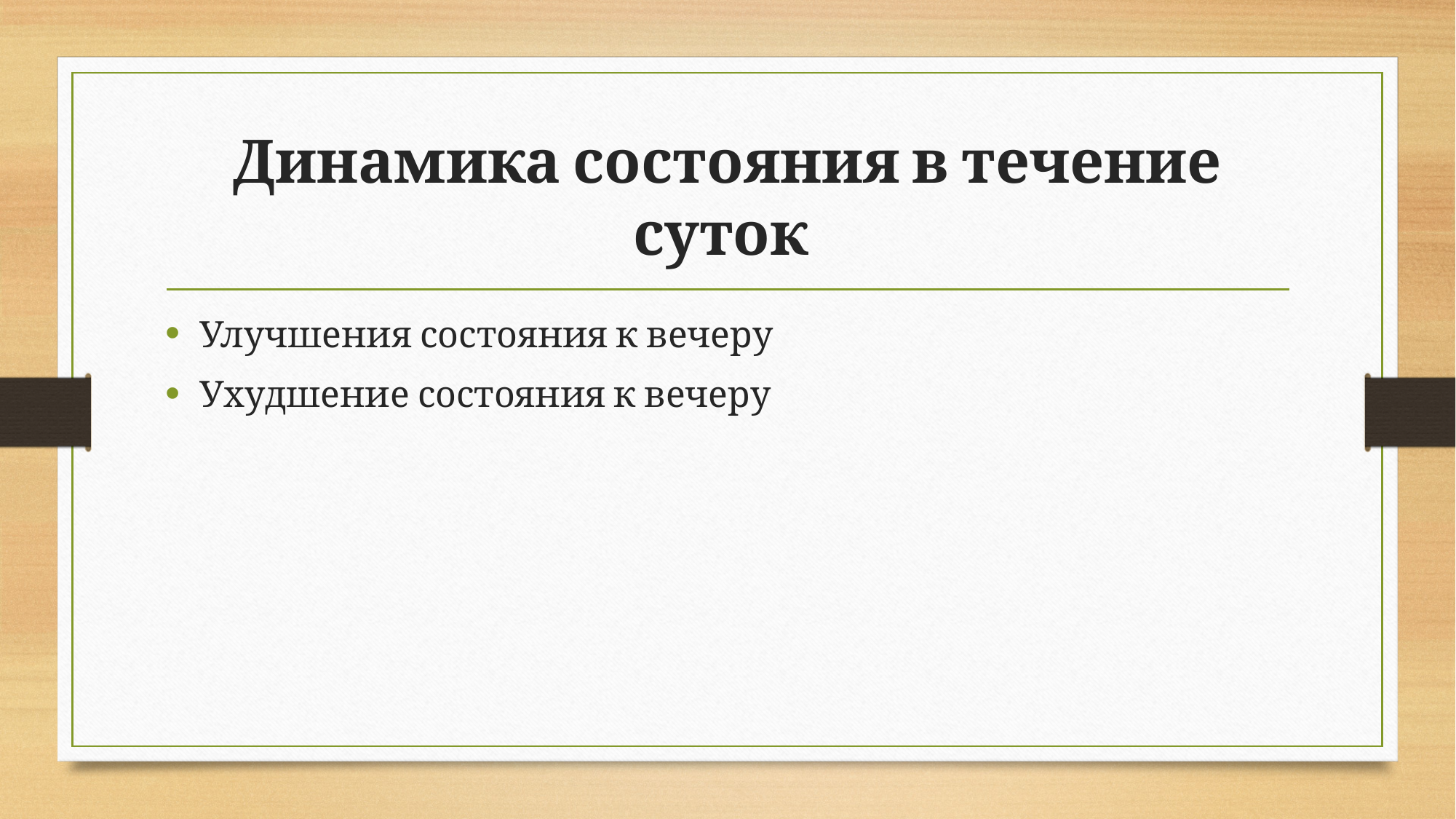

# Динамика состояния в течение суток
Улучшения состояния к вечеру
Ухудшение состояния к вечеру